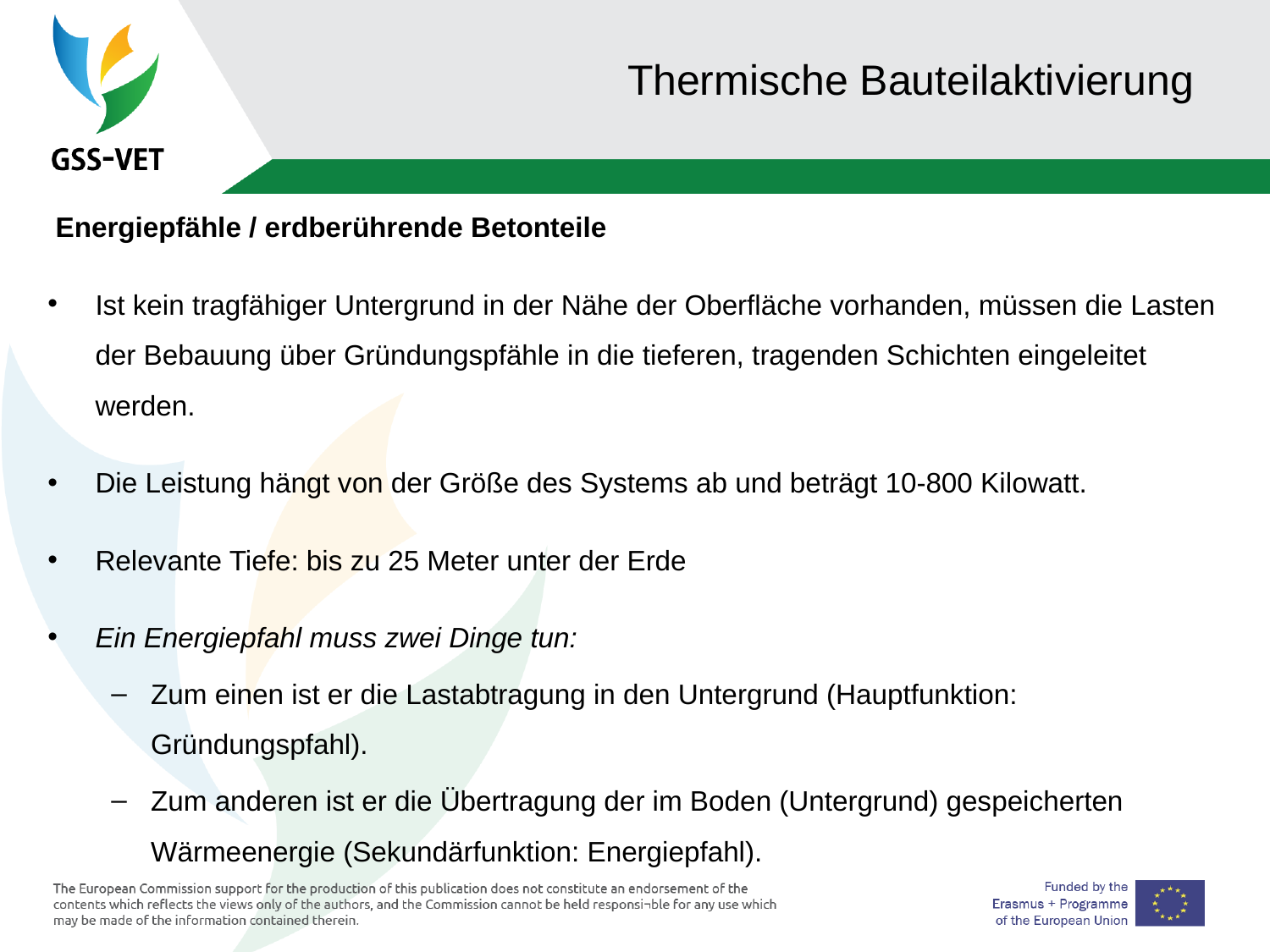

# Thermische Bauteilaktivierung
 Energiepfähle / erdberührende Betonteile
Ist kein tragfähiger Untergrund in der Nähe der Oberfläche vorhanden, müssen die Lasten der Bebauung über Gründungspfähle in die tieferen, tragenden Schichten eingeleitet werden.
Die Leistung hängt von der Größe des Systems ab und beträgt 10-800 Kilowatt.
Relevante Tiefe: bis zu 25 Meter unter der Erde
Ein Energiepfahl muss zwei Dinge tun:
Zum einen ist er die Lastabtragung in den Untergrund (Hauptfunktion: Gründungspfahl).
Zum anderen ist er die Übertragung der im Boden (Untergrund) gespeicherten Wärmeenergie (Sekundärfunktion: Energiepfahl).